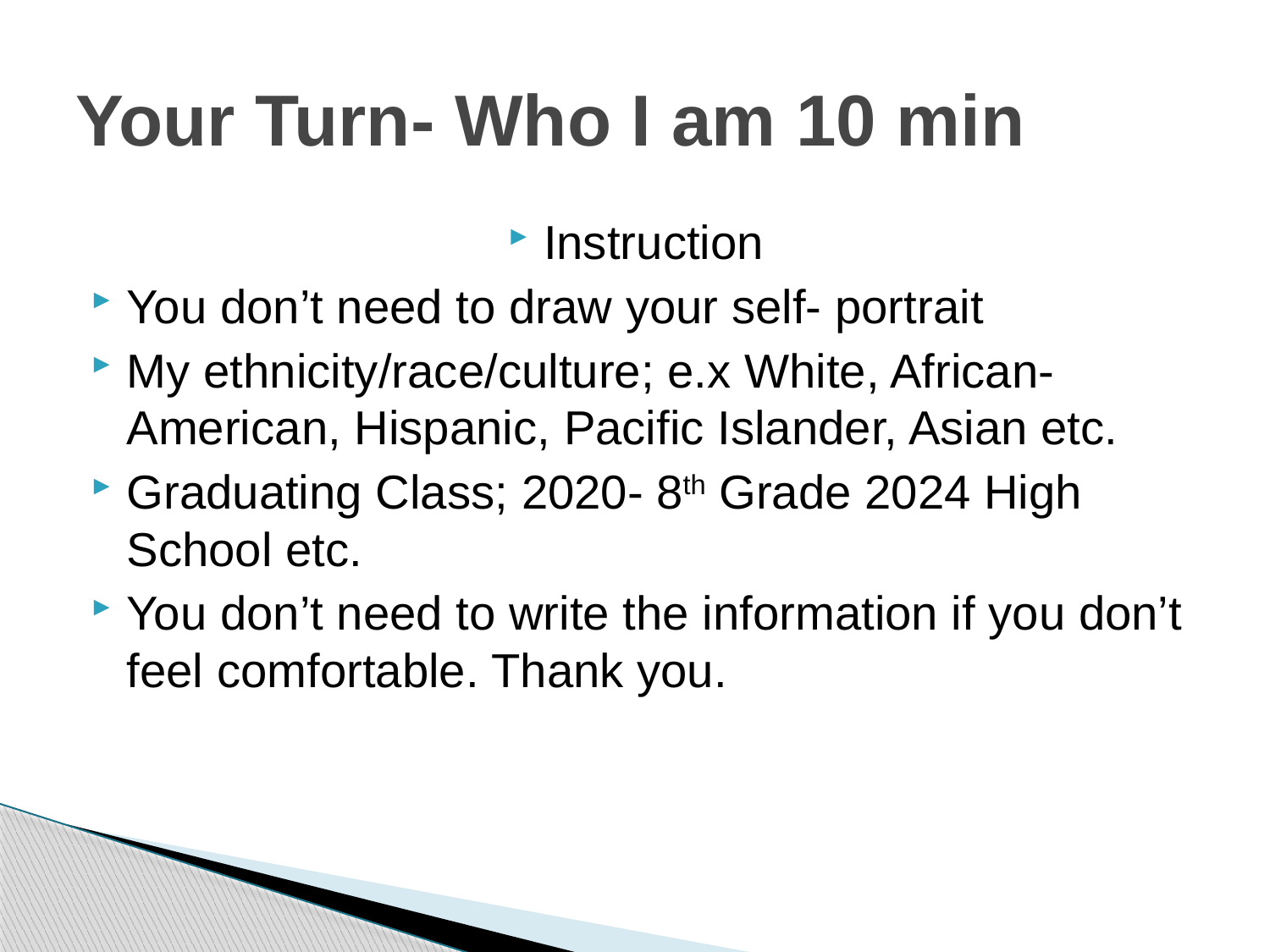

# Your Turn- Who I am 10 min
Instruction
You don’t need to draw your self- portrait
My ethnicity/race/culture; e.x White, African-American, Hispanic, Pacific Islander, Asian etc.
Graduating Class; 2020- 8th Grade 2024 High School etc.
You don’t need to write the information if you don’t feel comfortable. Thank you.